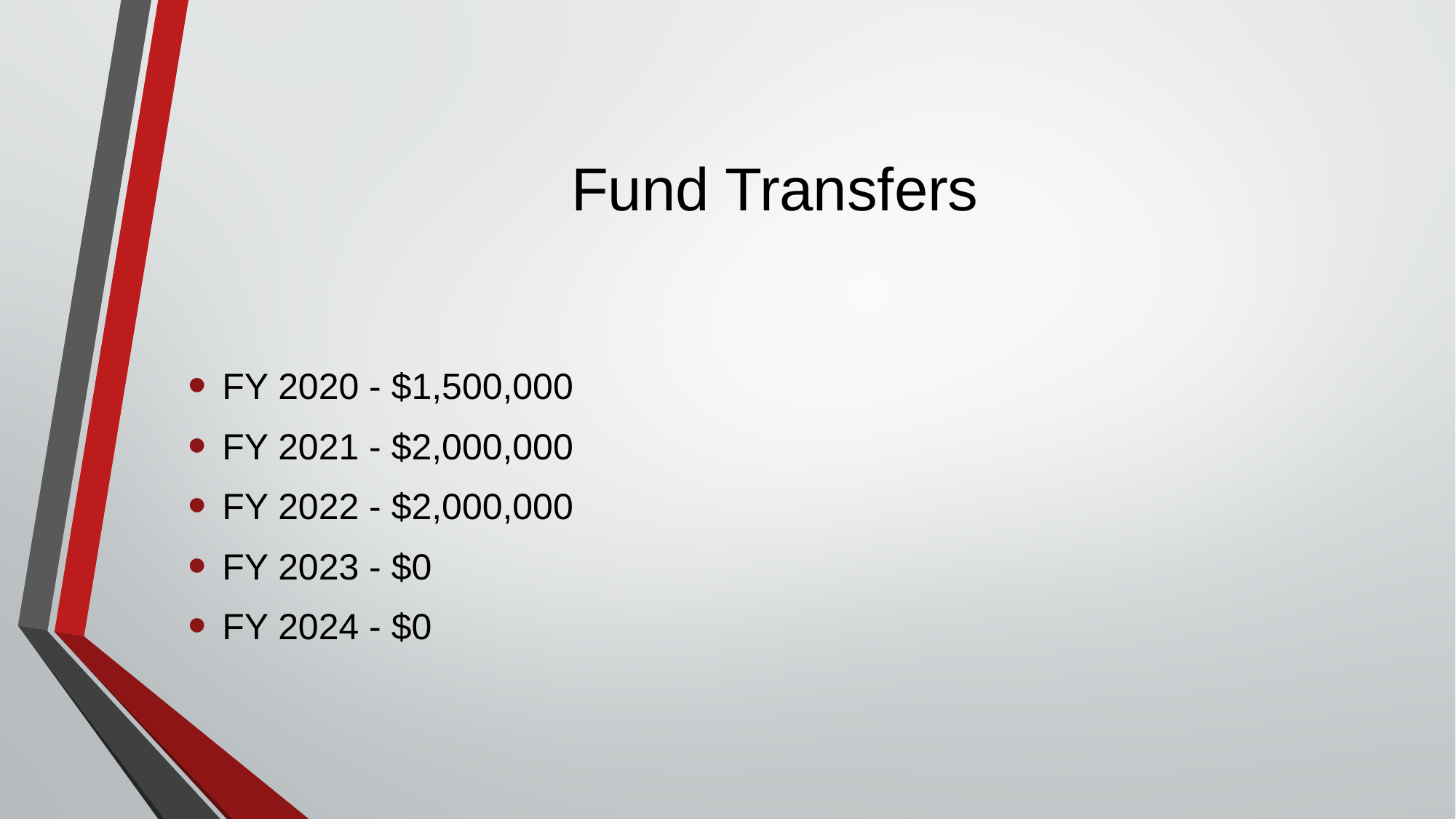

# Fund Transfers
FY 2020 - $1,500,000
FY 2021 - $2,000,000
FY 2022 - $2,000,000
FY 2023 - $0
FY 2024 - $0